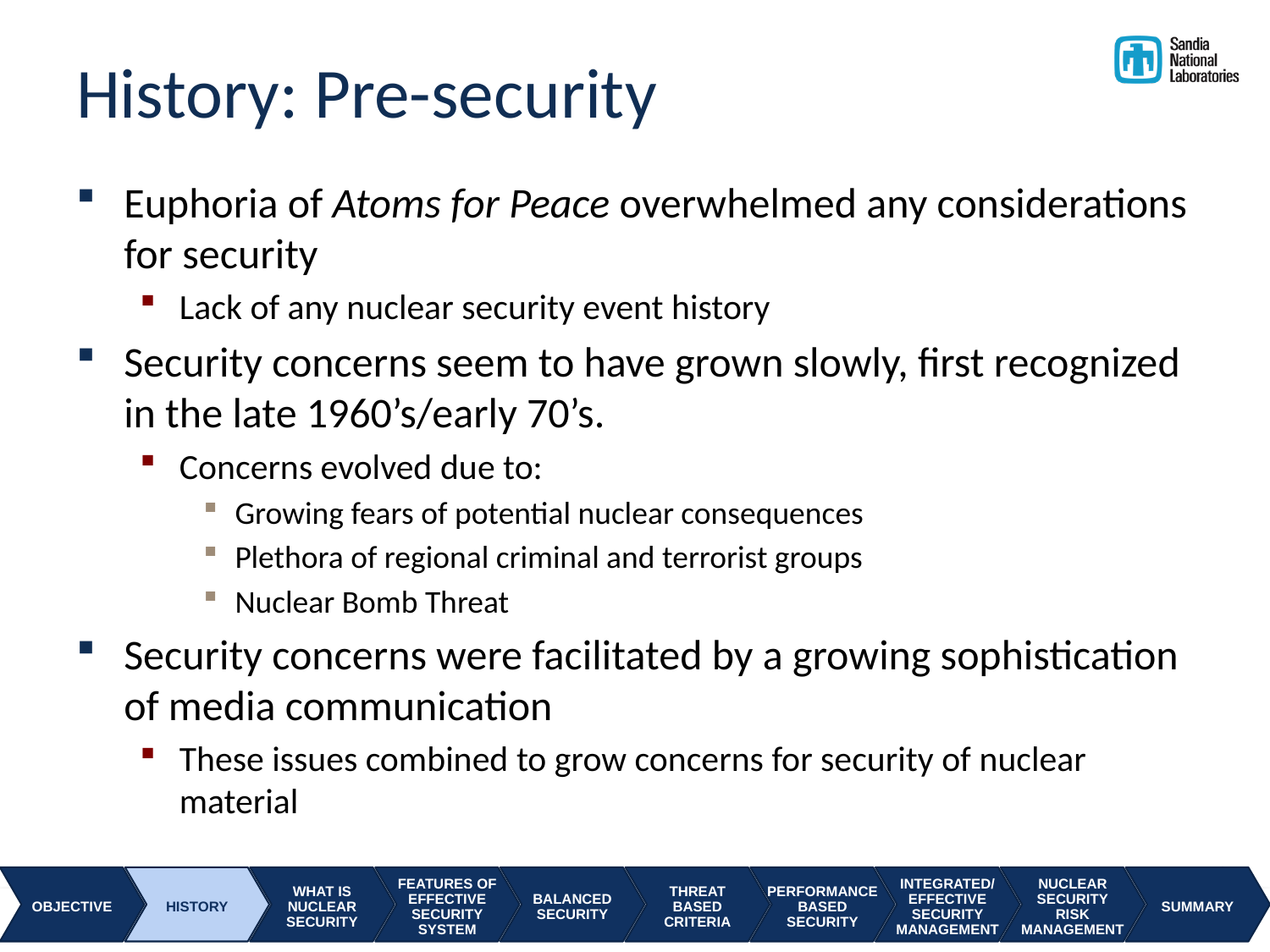

# History: Pre-security
Euphoria of Atoms for Peace overwhelmed any considerations for security
Lack of any nuclear security event history
Security concerns seem to have grown slowly, first recognized in the late 1960’s/early 70’s.
Concerns evolved due to:
Growing fears of potential nuclear consequences
Plethora of regional criminal and terrorist groups
Nuclear Bomb Threat
Security concerns were facilitated by a growing sophistication of media communication
These issues combined to grow concerns for security of nuclear material

4
OBJECTIVE
HISTORY
WHAT IS
NUCLEAR
SECURITY
FEATURES OF
EFFECTIVE
SECURITY
SYSTEM
BALANCED
SECURITY
THREAT
BASED
CRITERIA
PERFORMANCE
BASED
SECURITY
INTEGRATED/
EFFECTIVE
SECURITY
MANAGEMENT
NUCLEAR
SECURITY
RISK
MANAGEMENT
SUMMARY